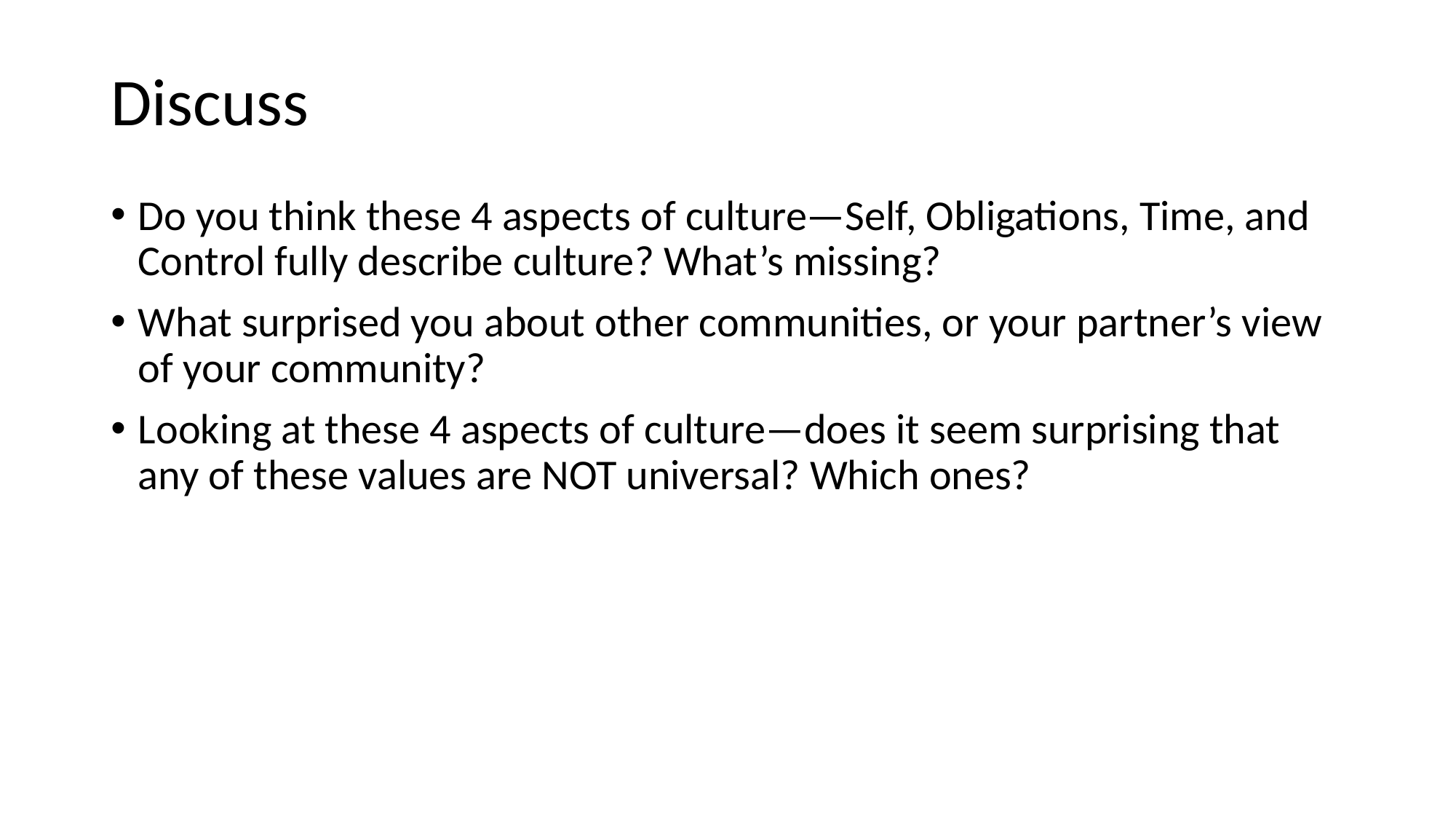

# Discuss
Do you think these 4 aspects of culture—Self, Obligations, Time, and Control fully describe culture? What’s missing?
What surprised you about other communities, or your partner’s view of your community?
Looking at these 4 aspects of culture—does it seem surprising that any of these values are NOT universal? Which ones?